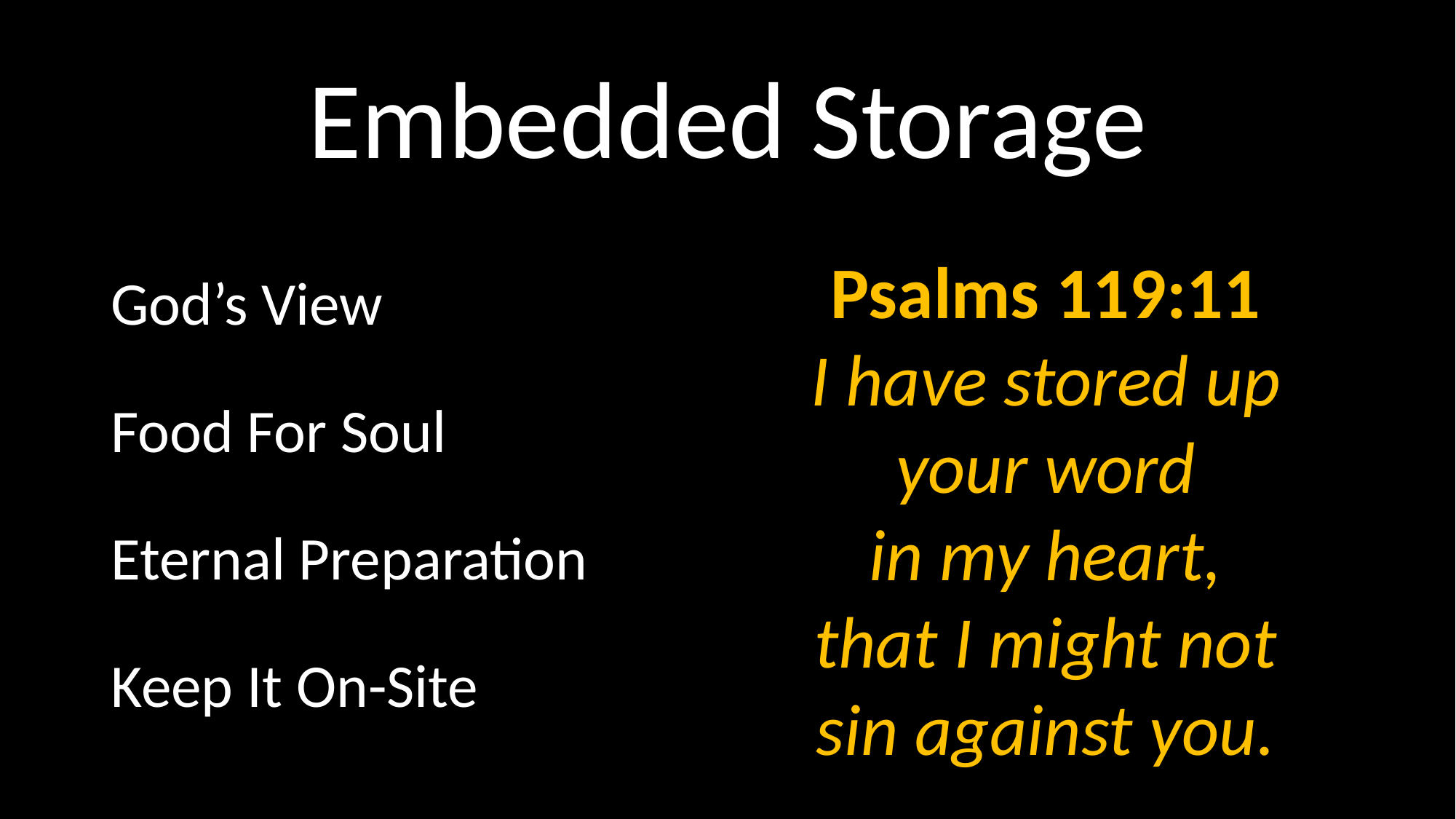

# Embedded Storage
Psalms 119:11
I have stored up
your word
in my heart,
that I might not
sin against you.
God’s View
Food For Soul
Eternal Preparation
Keep It On-Site